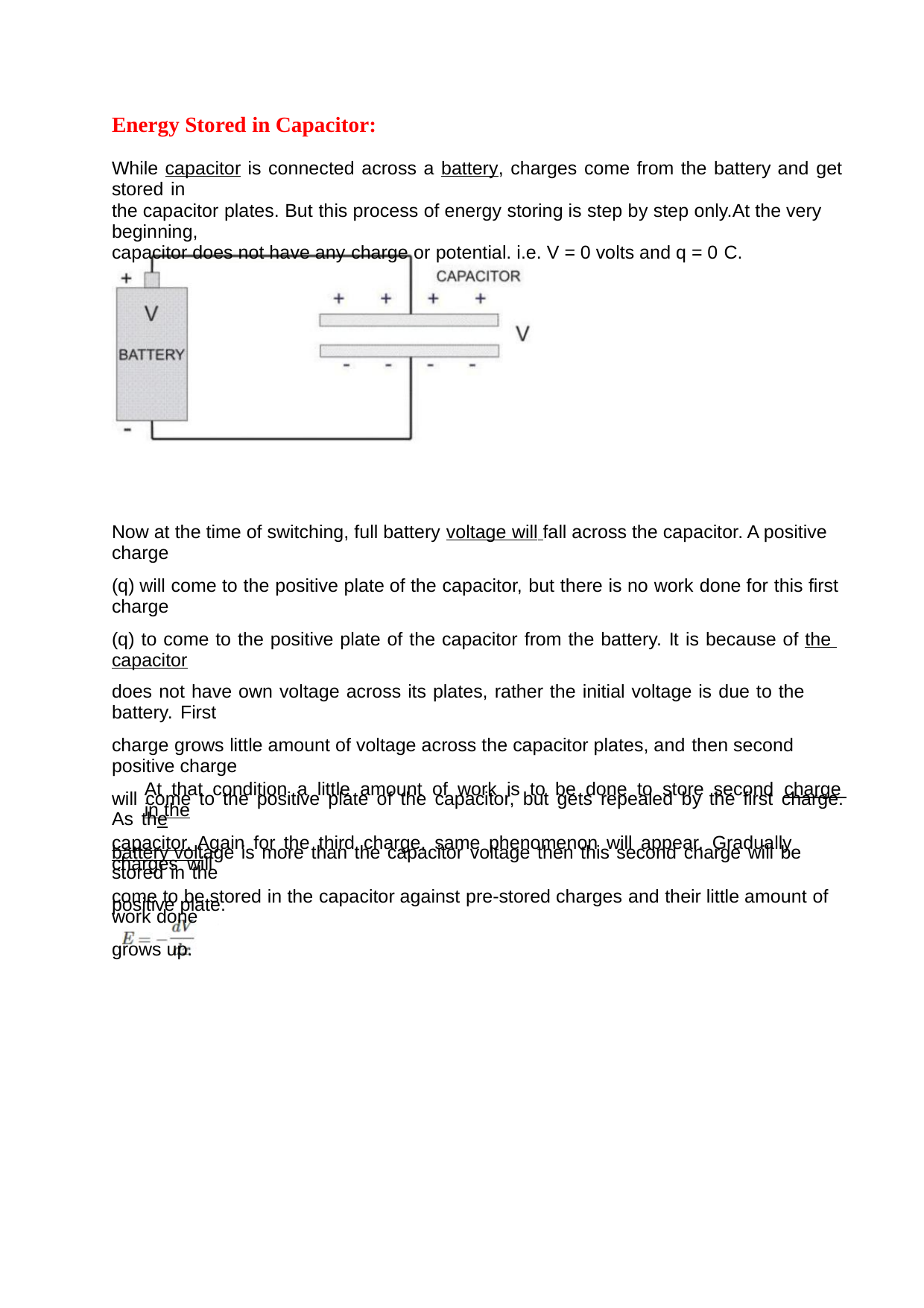

Energy Stored in Capacitor:
While capacitor is connected across a battery, charges come from the battery and get stored in
the capacitor plates. But this process of energy storing is step by step only.At the very beginning,
capacitor does not have any charge or potential. i.e. V = 0 volts and q = 0 C.

Now at the time of switching, full battery voltage will fall across the capacitor. A positive charge
(q) will come to the positive plate of the capacitor, but there is no work done for this first charge
(q) to come to the positive plate of the capacitor from the battery. It is because of the capacitor
does not have own voltage across its plates, rather the initial voltage is due to the battery. First
charge grows little amount of voltage across the capacitor plates, and then second positive charge
will come to the positive plate of the capacitor, but gets repealed by the first charge. As the
battery voltage is more than the capacitor voltage then this second charge will be stored in the
positive plate.
At that condition a little amount of work is to be done to store second charge in the
capacitor. Again for the third charge, same phenomenon will appear. Gradually charges will
come to be stored in the capacitor against pre-stored charges and their little amount of work done
grows up.